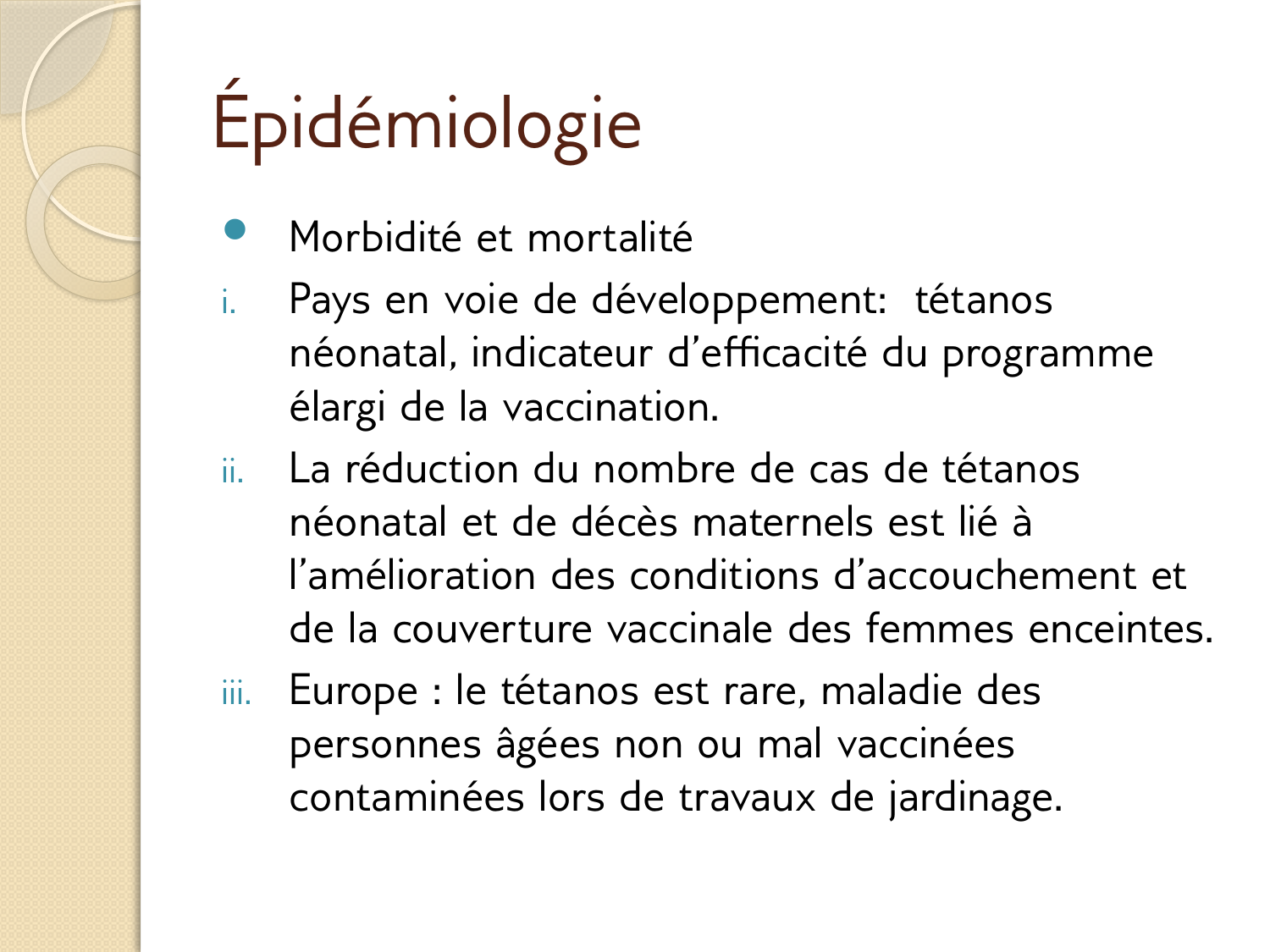

# Épidémiologie
Morbidité et mortalité
Pays en voie de développement:  tétanos néonatal, indicateur d’efficacité du programme élargi de la vaccination.
La réduction du nombre de cas de tétanos néonatal et de décès maternels est lié à l’amélioration des conditions d’accouchement et de la couverture vaccinale des femmes enceintes.
Europe : le tétanos est rare, maladie des personnes âgées non ou mal vaccinées contaminées lors de travaux de jardinage.